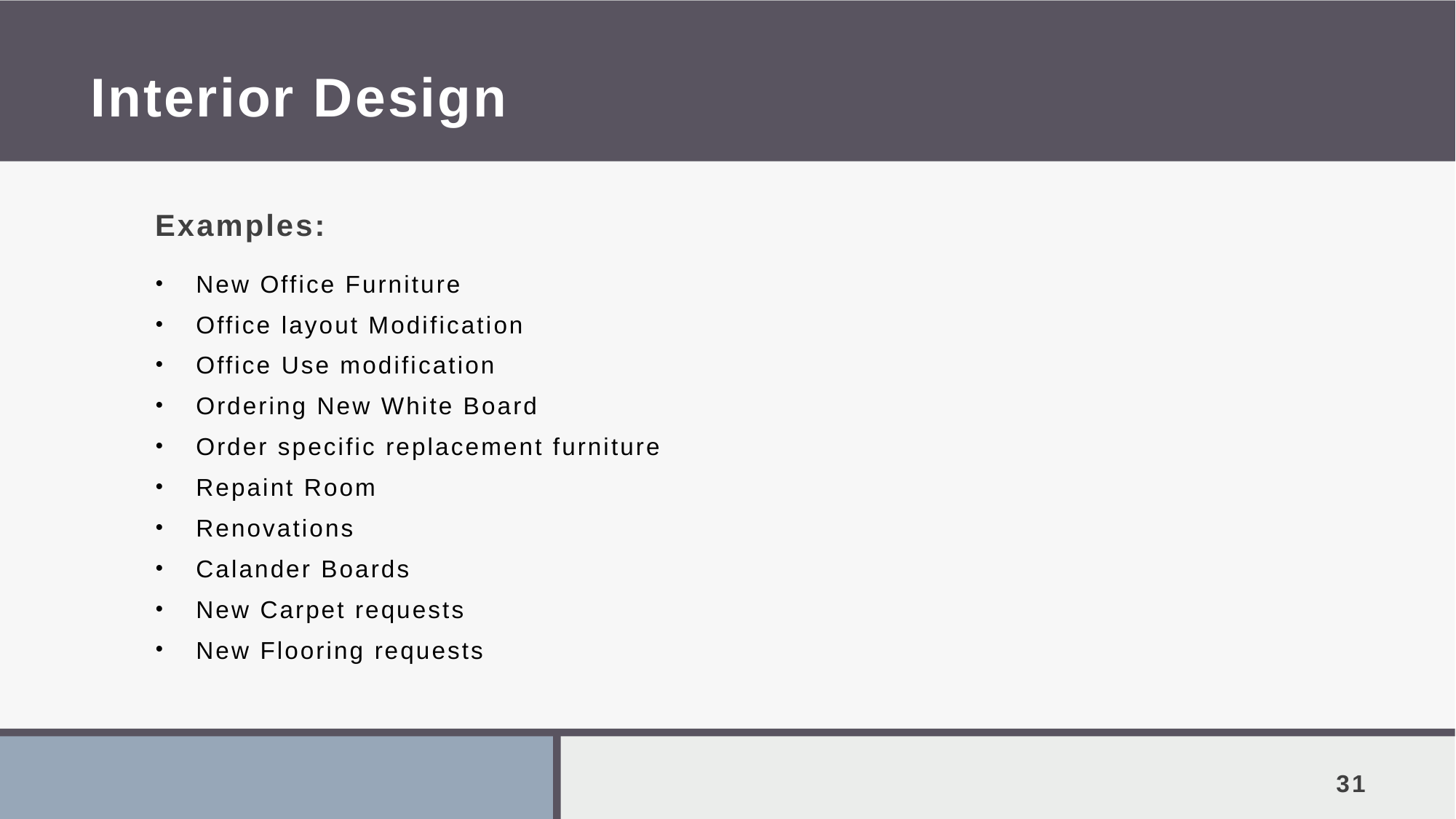

# Interior Design
Examples:
New Office Furniture
Office layout Modification
Office Use modification
Ordering New White Board
Order specific replacement furniture
Repaint Room
Renovations
Calander Boards
New Carpet requests
New Flooring requests

31